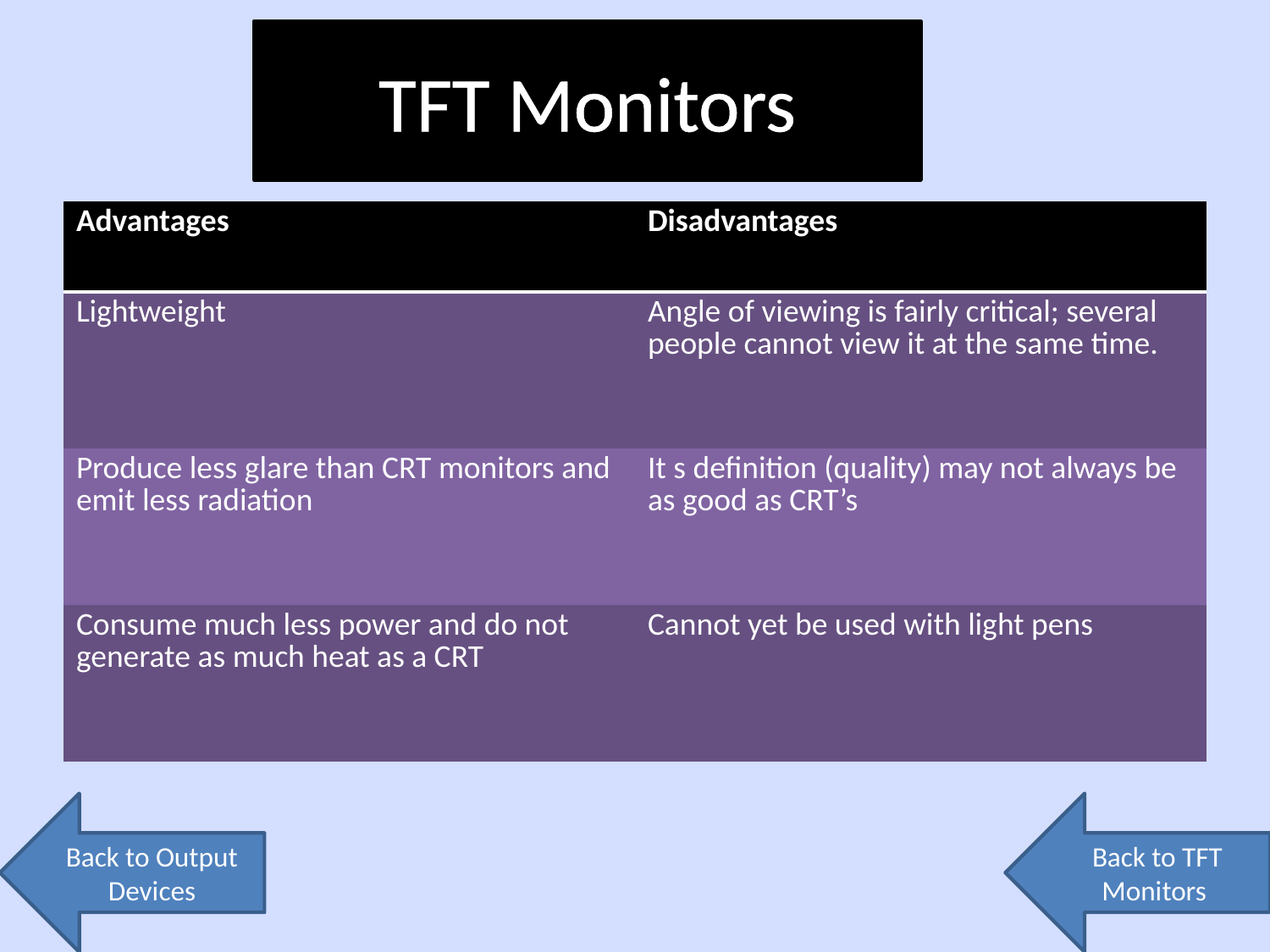

# TFT Monitors
| Advantages | Disadvantages |
| --- | --- |
| Lightweight | Angle of viewing is fairly critical; several people cannot view it at the same time. |
| Produce less glare than CRT monitors and emit less radiation | It s definition (quality) may not always be as good as CRT’s |
| Consume much less power and do not generate as much heat as a CRT | Cannot yet be used with light pens |
Back to Output Devices
Back to TFT Monitors